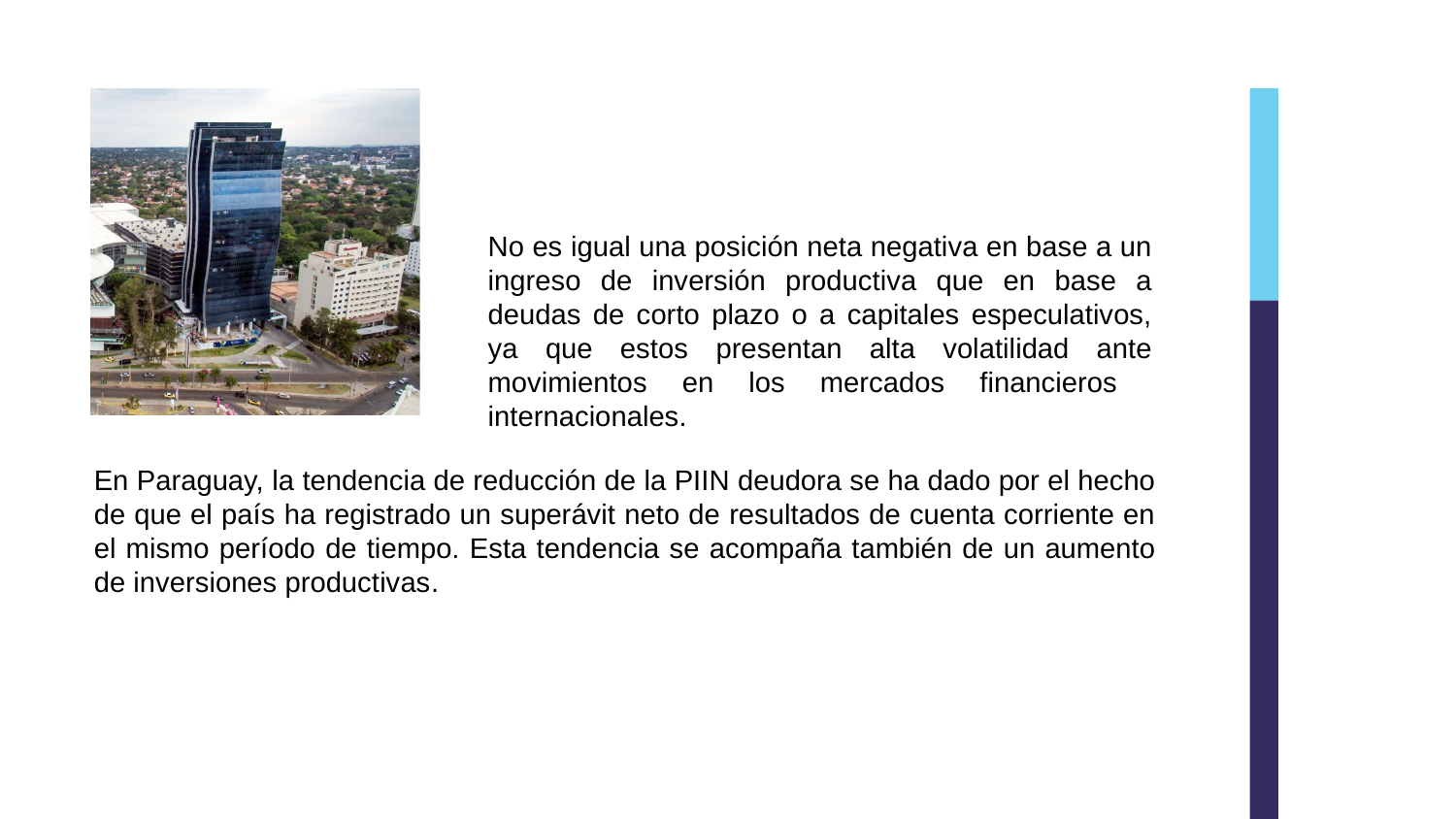

No es igual una posición neta negativa en base a un ingreso de inversión productiva que en base a deudas de corto plazo o a capitales especulativos, ya que estos presentan alta volatilidad ante movimientos en los mercados financieros  internacionales.
En Paraguay, la tendencia de reducción de la PIIN deudora se ha dado por el hecho de que el país ha registrado un superávit neto de resultados de cuenta corriente en el mismo período de tiempo. Esta tendencia se acompaña también de un aumento de inversiones productivas.